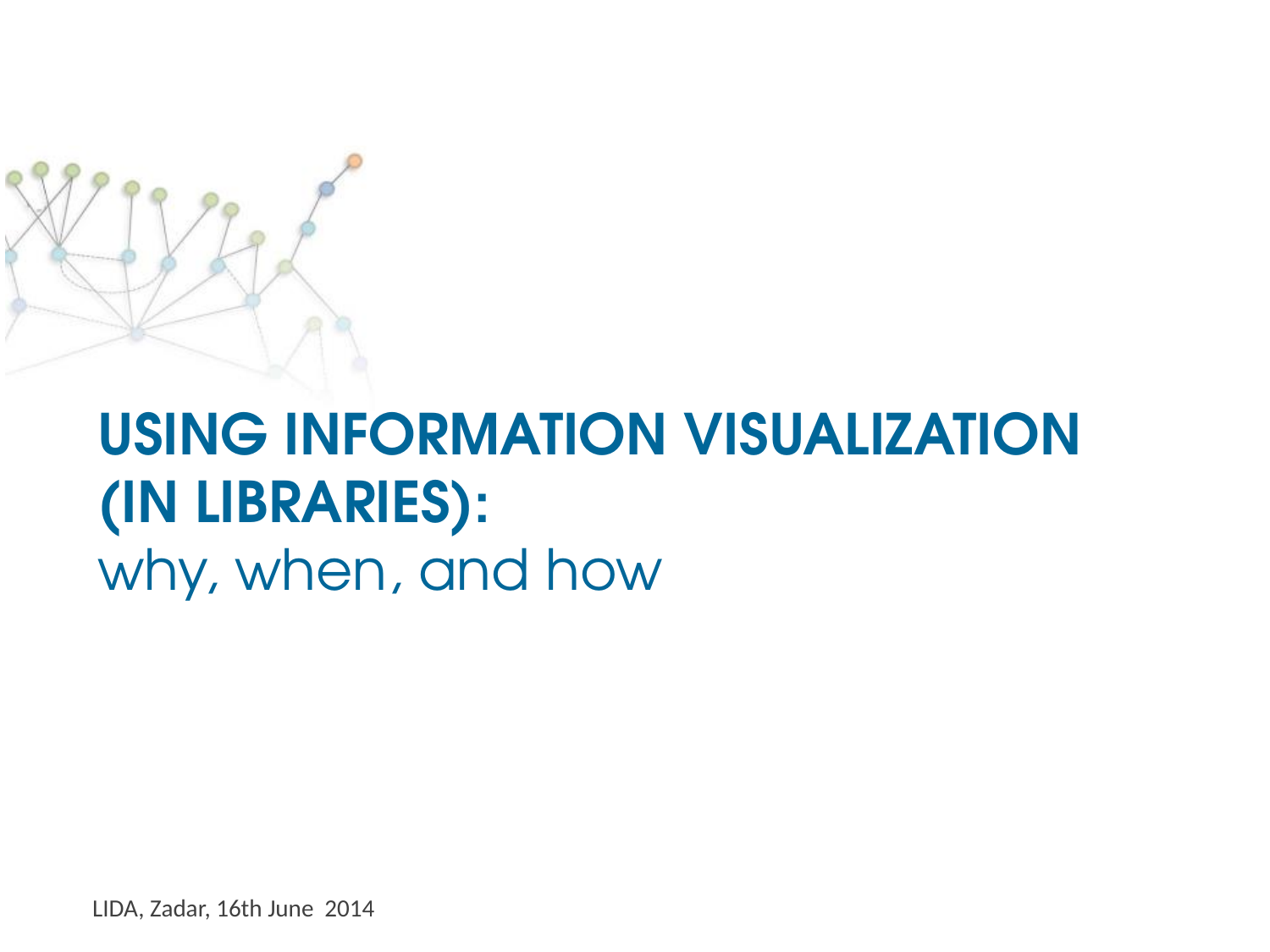

# USING INFORMATION VISUALIZATION (IN LIBRARIES): why, when, and how
LIDA, Zadar, 16th June  2014